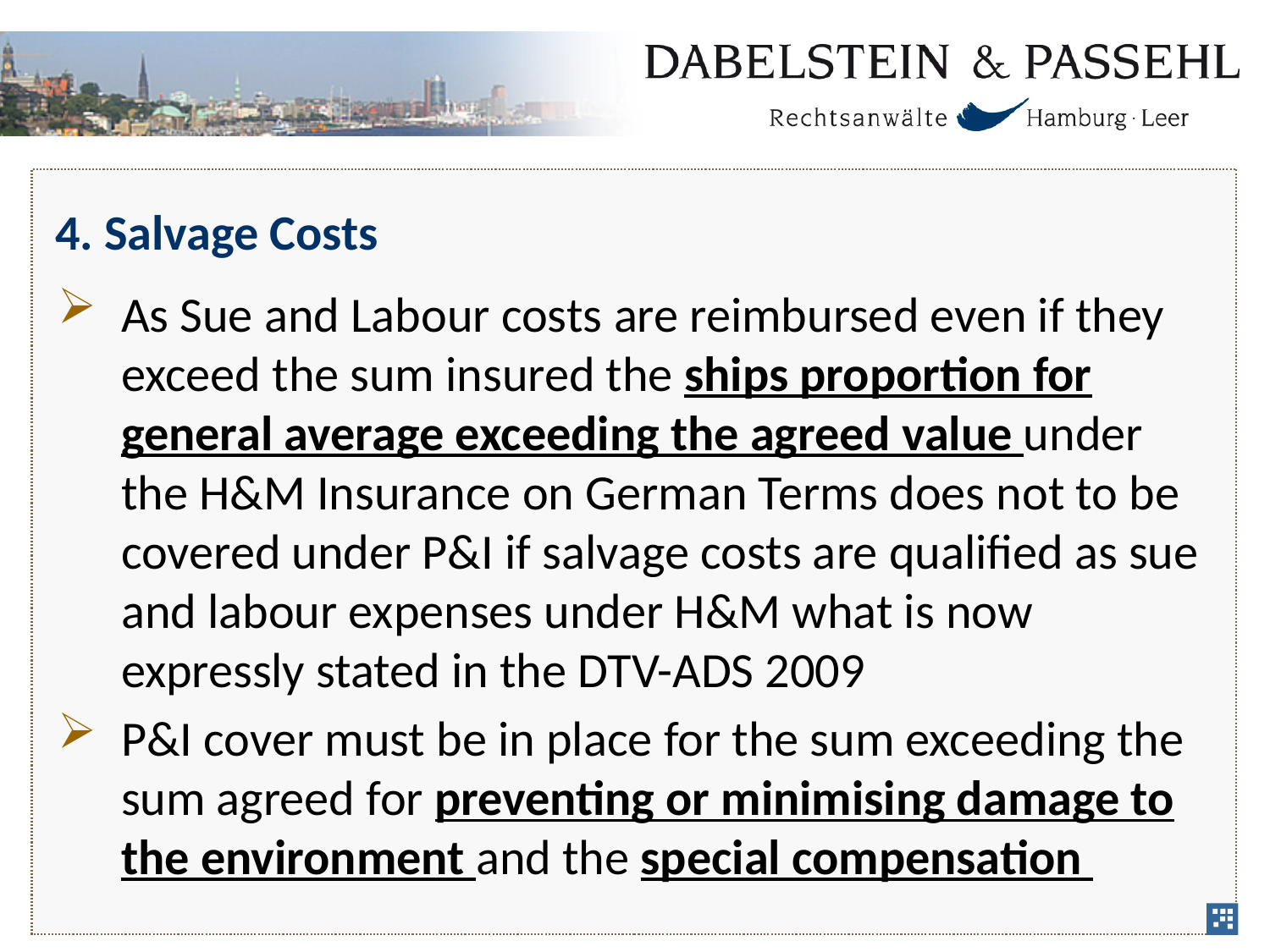

# 4. Salvage Costs
As Sue and Labour costs are reimbursed even if they exceed the sum insured the ships proportion for general average exceeding the agreed value under the H&M Insurance on German Terms does not to be covered under P&I if salvage costs are qualified as sue and labour expenses under H&M what is now expressly stated in the DTV-ADS 2009
P&I cover must be in place for the sum exceeding the sum agreed for preventing or minimising damage to the environment and the special compensation